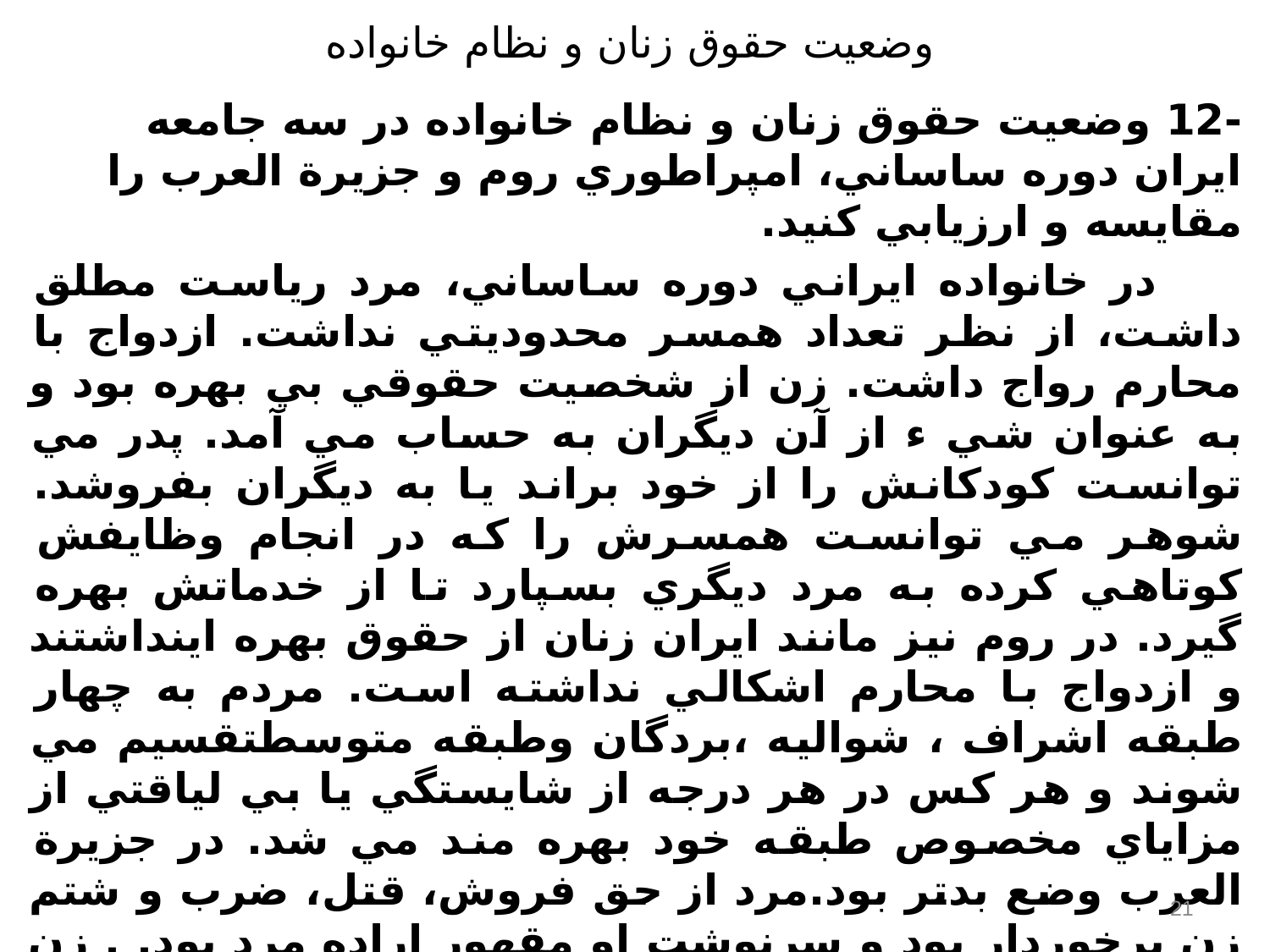

# وضعيت حقوق زنان و نظام خانواده
-12 وضعيت حقوق زنان و نظام خانواده در سه جامعه ايران دوره ساساني، امپراطوري روم و جزيرة العرب را مقايسه و ارزيابي كنيد.
    در خانواده ايراني دوره ساساني، مرد رياست مطلق داشت، از نظر تعداد همسر محدوديتي نداشت. ازدواج با محارم رواج داشت. زن از شخصيت حقوقي بي بهره بود و به عنوان شي ء از آن ديگران به حساب مي آمد. پدر مي توانست كودكانش را از خود براند يا به ديگران بفروشد. شوهر مي توانست همسرش را كه در انجام وظايفش كوتاهي كرده به مرد ديگري بسپارد تا از خدماتش بهره گيرد. در روم نيز مانند ايران زنان از حقوق بهره اينداشتند و ازدواج با محارم اشكالي نداشته است. مردم به چهار طبقه اشراف ، شواليه ،بردگان وطبقه متوسطتقسيم مي شوند و هر كس در هر درجه از شايستگي يا بي لياقتي از مزاياي مخصوص طبقه خود بهره مند مي شد. در جزيرة العرب وضع بدتر بود.مرد از حق فروش، قتل، ضرب و شتم زن برخوردار بود و سرنوشت او مقهور اراده مرد بود. . زن در پذيرش و عدم پذيرش شريك زندگي اختياري نداشت، امنيت حقوقي و خانوادگي نداشت و مرد مي توانست ده زن اختيار كند. زن را ننگ مي شمردند و دختران را زنده به گور مي كردند وازدواج زناشويي ها مانند اماء، مبادله و استبضاع نظام خانواده را متزلزل و شان زن را در حد جانوران پايين مي آورد.
21